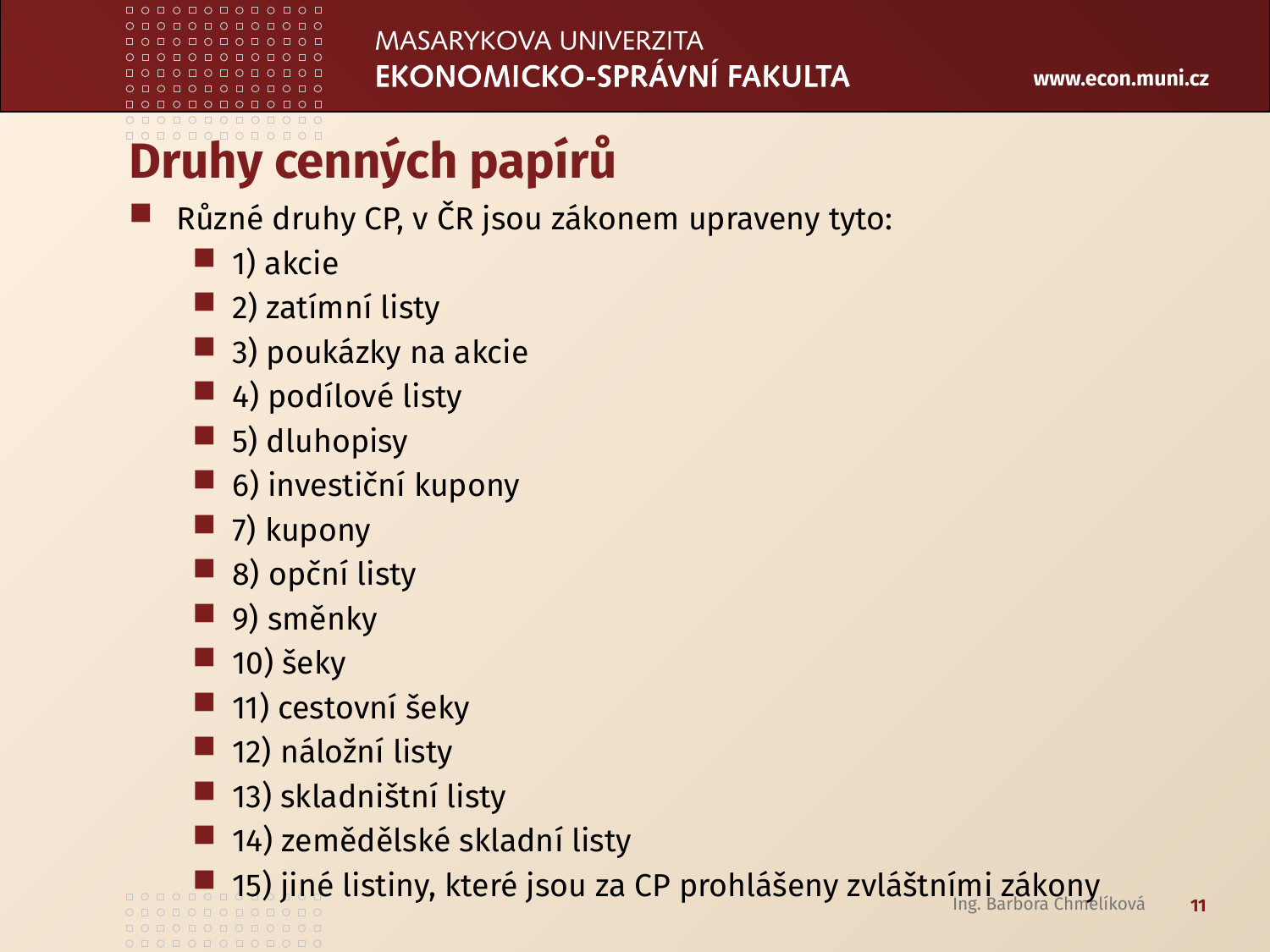

# Druhy cenných papírů
Různé druhy CP, v ČR jsou zákonem upraveny tyto:
1) akcie
2) zatímní listy
3) poukázky na akcie
4) podílové listy
5) dluhopisy
6) investiční kupony
7) kupony
8) opční listy
9) směnky
10) šeky
11) cestovní šeky
12) náložní listy
13) skladništní listy
14) zemědělské skladní listy
15) jiné listiny, které jsou za CP prohlášeny zvláštními zákony

Ing. Barbora Chmelíková
11